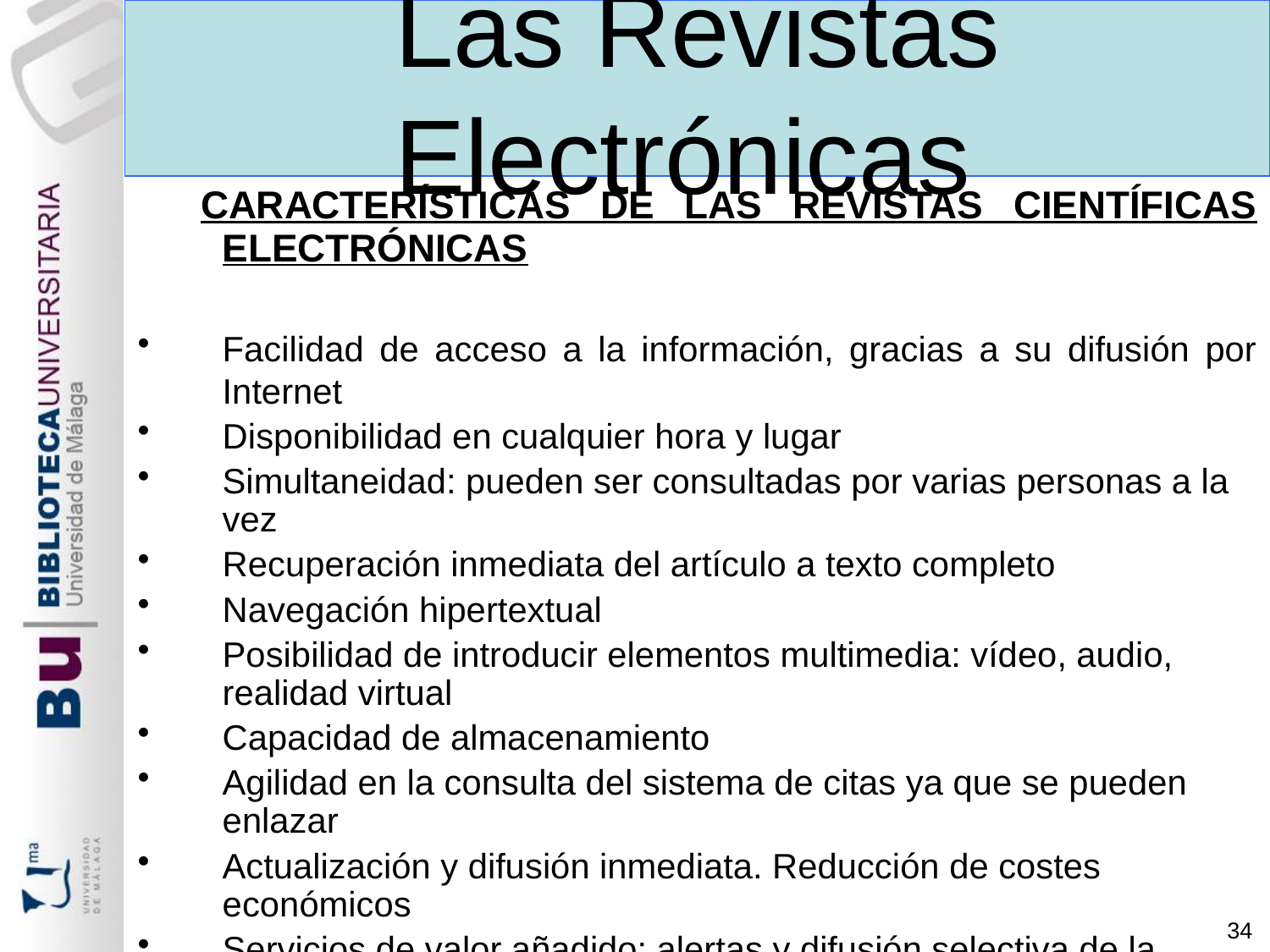

Las Revistas Electrónicas
  CARACTERÍSTICAS DE LAS REVISTAS CIENTÍFICAS ELECTRÓNICAS

Facilidad de acceso a la información, gracias a su difusión por Internet
Disponibilidad en cualquier hora y lugar
Simultaneidad: pueden ser consultadas por varias personas a la vez
Recuperación inmediata del artículo a texto completo
Navegación hipertextual
Posibilidad de introducir elementos multimedia: vídeo, audio, realidad virtual
Capacidad de almacenamiento
Agilidad en la consulta del sistema de citas ya que se pueden enlazar
Actualización y difusión inmediata. Reducción de costes económicos
Servicios de valor añadido: alertas y difusión selectiva de la información (servicios  personalizados según el perfil de cada usuario), acceso a los pre-print…
Elaboración de estadísticas de uso

34